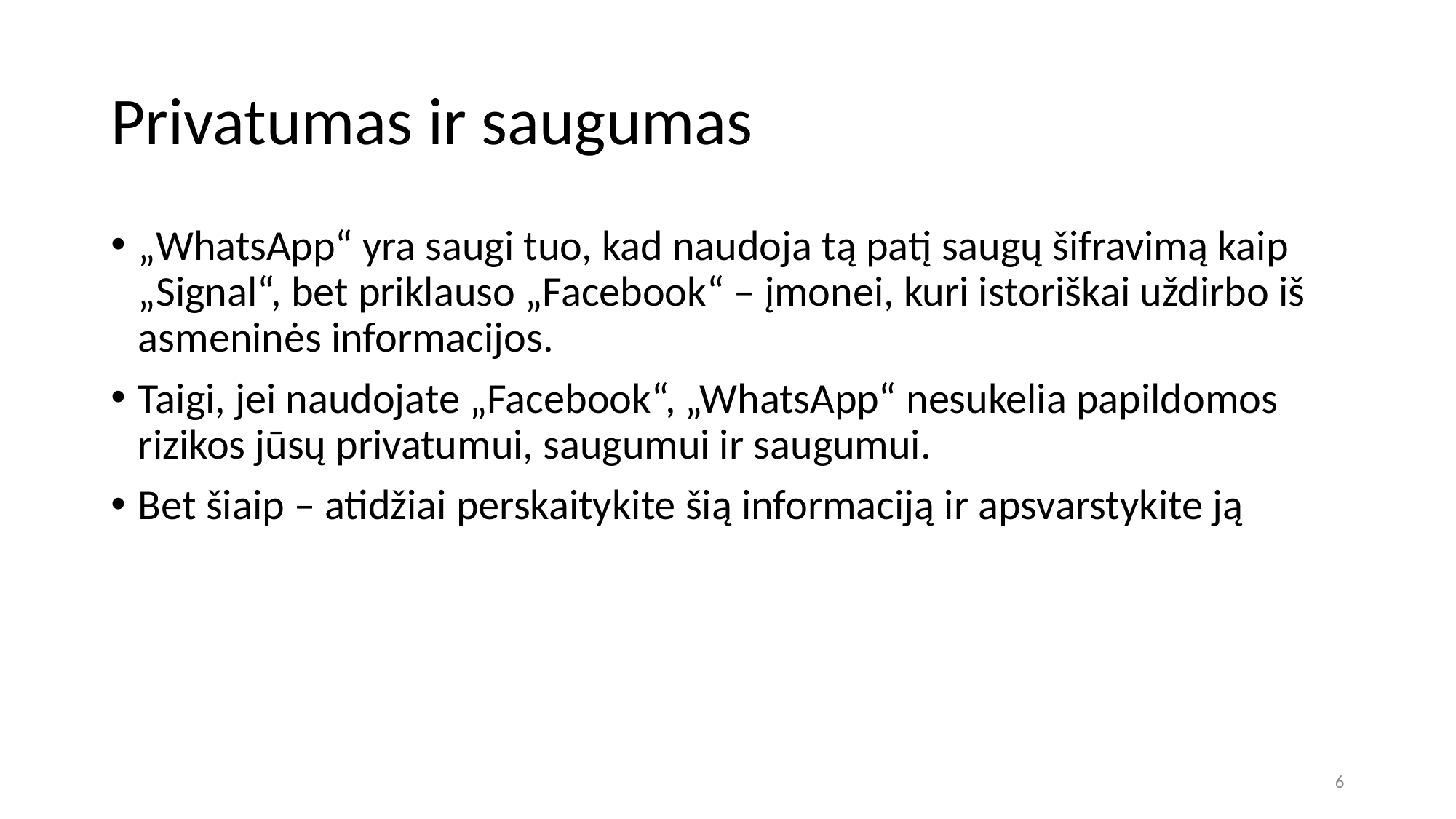

# Privatumas ir saugumas
„WhatsApp“ yra saugi tuo, kad naudoja tą patį saugų šifravimą kaip „Signal“, bet priklauso „Facebook“ – įmonei, kuri istoriškai uždirbo iš asmeninės informacijos.
Taigi, jei naudojate „Facebook“, „WhatsApp“ nesukelia papildomos rizikos jūsų privatumui, saugumui ir saugumui.
Bet šiaip – atidžiai perskaitykite šią informaciją ir apsvarstykite ją
6